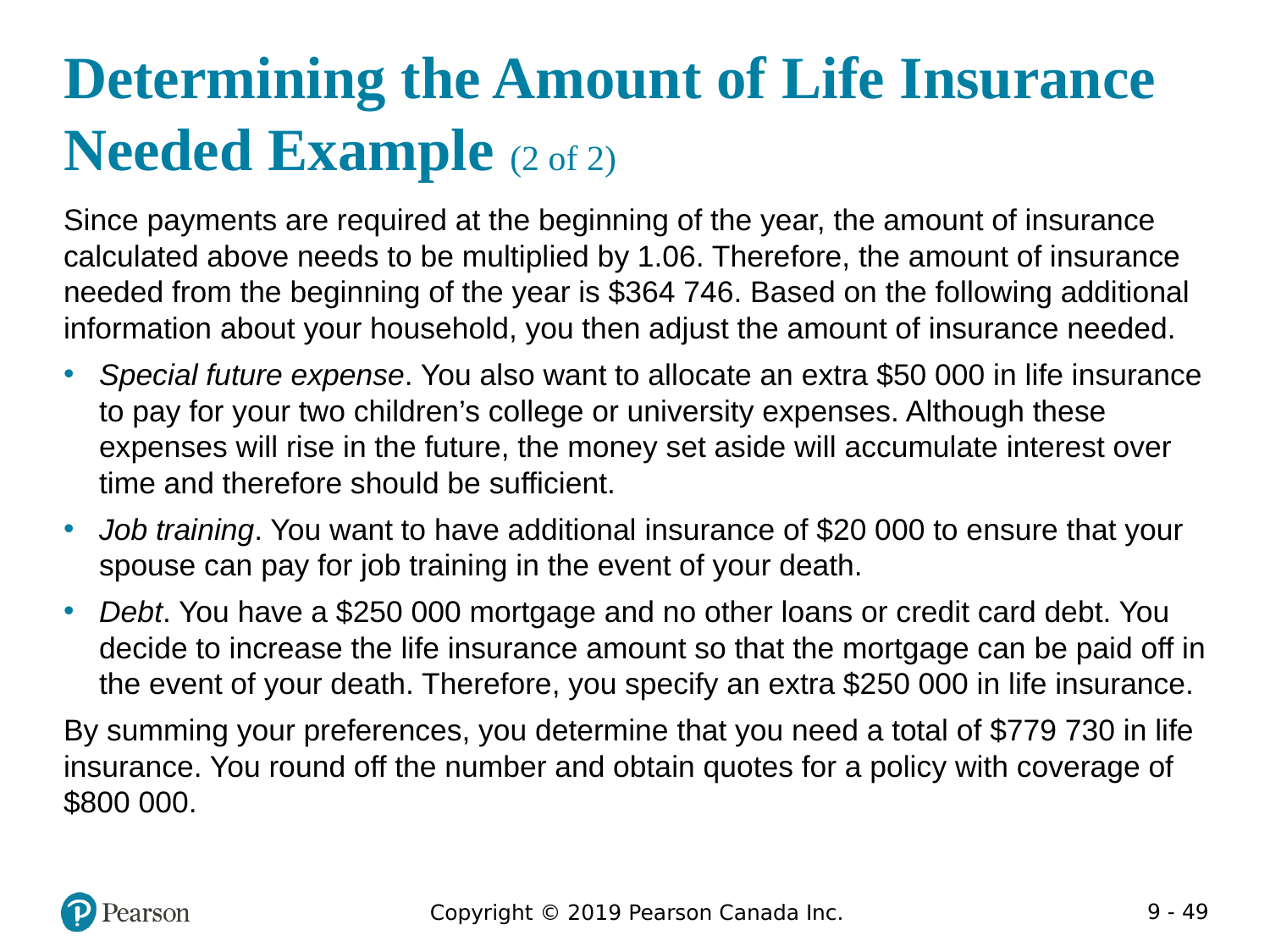

# Determining the Amount of Life Insurance Needed Example (2 of 2)
Since payments are required at the beginning of the year, the amount of insurance calculated above needs to be multiplied by 1.06. Therefore, the amount of insurance needed from the beginning of the year is $364 746. Based on the following additional information about your household, you then adjust the amount of insurance needed.
Special future expense. You also want to allocate an extra $50 000 in life insurance to pay for your two children’s college or university expenses. Although these expenses will rise in the future, the money set aside will accumulate interest over time and therefore should be sufficient.
Job training. You want to have additional insurance of $20 000 to ensure that your spouse can pay for job training in the event of your death.
Debt. You have a $250 000 mortgage and no other loans or credit card debt. You decide to increase the life insurance amount so that the mortgage can be paid off in the event of your death. Therefore, you specify an extra $250 000 in life insurance.
By summing your preferences, you determine that you need a total of $779 730 in life insurance. You round off the number and obtain quotes for a policy with coverage of $800 000.